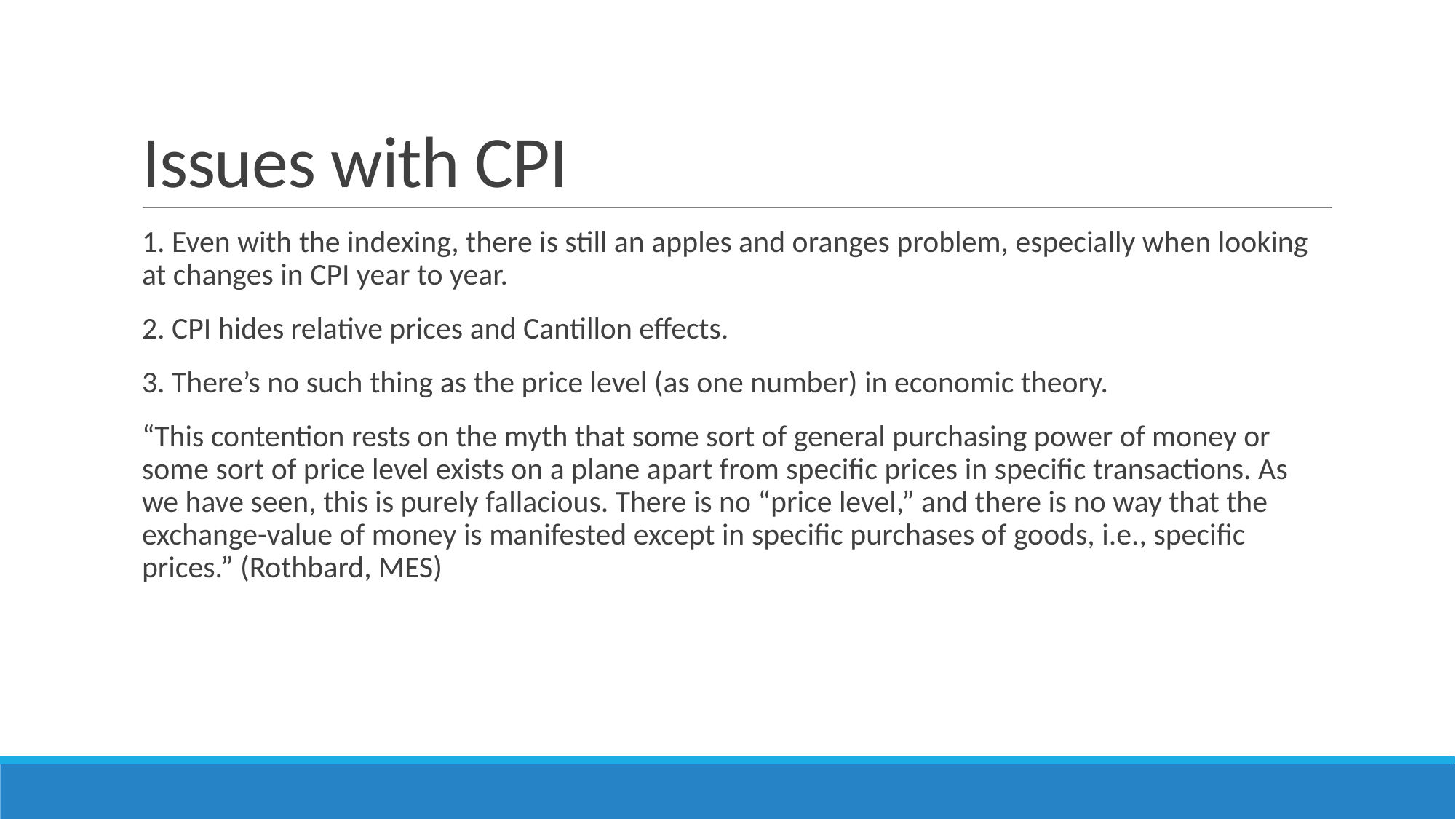

# Issues with CPI
1. Even with the indexing, there is still an apples and oranges problem, especially when looking at changes in CPI year to year.
2. CPI hides relative prices and Cantillon effects.
3. There’s no such thing as the price level (as one number) in economic theory.
“This contention rests on the myth that some sort of general purchasing power of money or some sort of price level exists on a plane apart from specific prices in specific transactions. As we have seen, this is purely fallacious. There is no “price level,” and there is no way that the exchange-value of money is manifested except in specific purchases of goods, i.e., specific prices.” (Rothbard, MES)